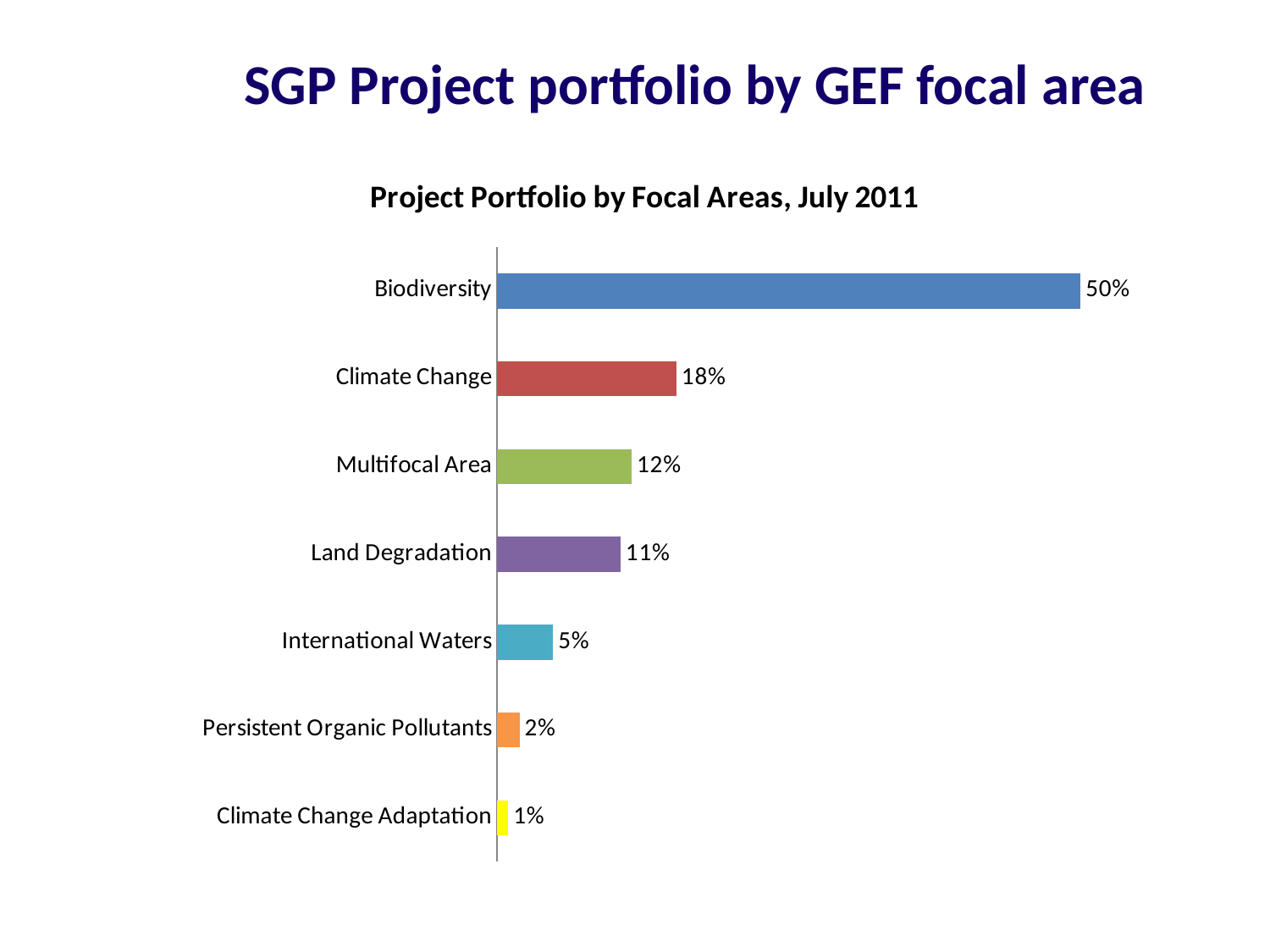

# SGP Project portfolio by GEF focal area

### Chart: Project Portfolio by Focal Areas, July 2011

| Category |  |
|---|---|
| Biodiversity | 0.52 |
| Climate Change | 0.16000000000000014 |
| Multifocal Area | 0.12000000000000002 |
| Land Degradation | 0.11000000000000007 |
| International Waters | 0.05000000000000006 |
| Persistent Organic Pollutants | 0.020000000000000042 |
| Climate Change Adaptation | 0.010000000000000023 |